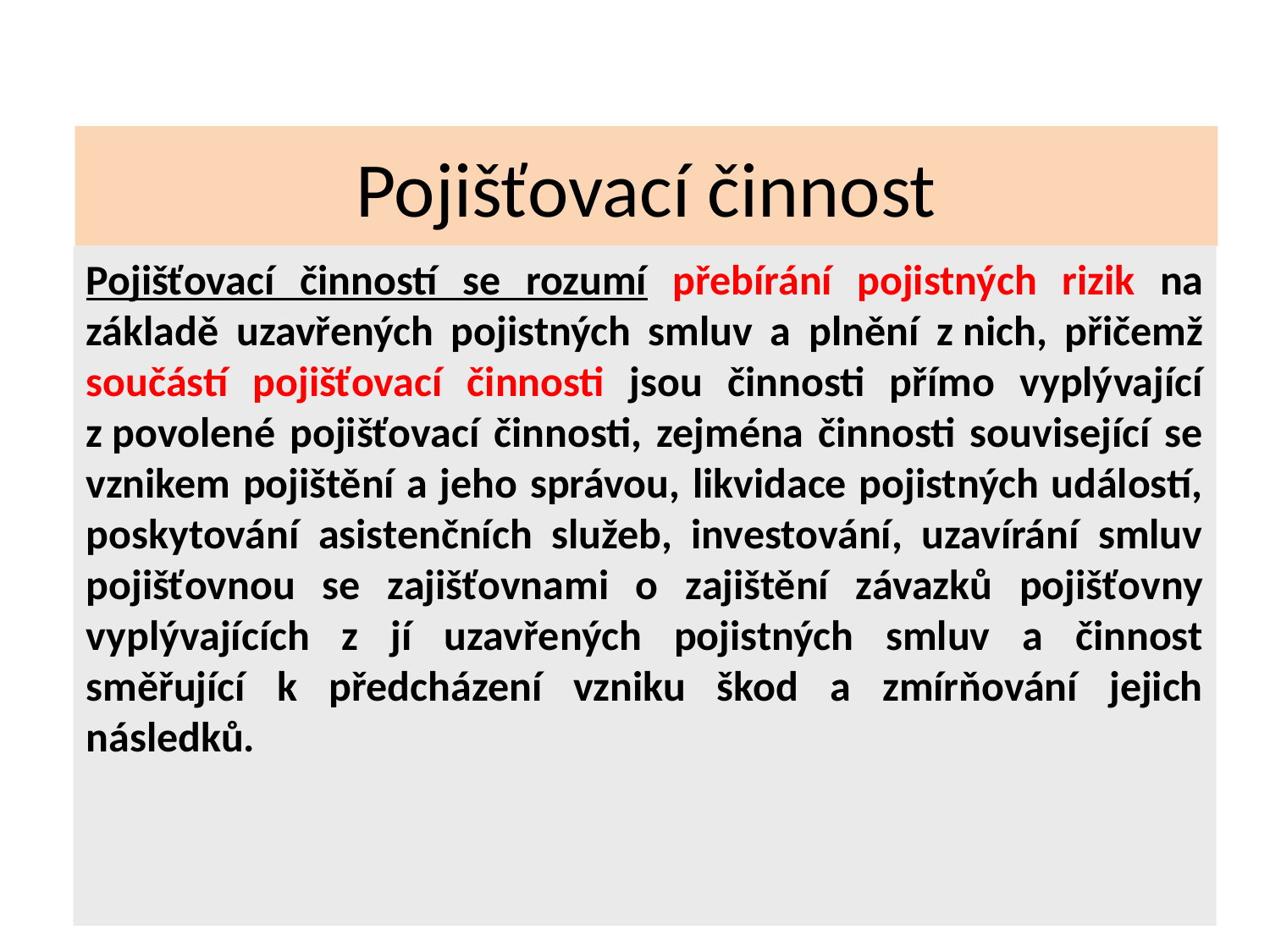

# Pojišťovací činnost
Pojišťovací činností se rozumí přebírání pojistných rizik na základě uzavřených pojistných smluv a plnění z nich, přičemž součástí pojišťovací činnosti jsou činnosti přímo vyplývající z povolené pojišťovací činnosti, zejména činnosti související se vznikem pojištění a jeho správou, likvidace pojistných událostí, poskytování asistenčních služeb, investování, uzavírání smluv pojišťovnou se zajišťovnami o zajištění závazků pojišťovny vyplývajících z jí uzavřených pojistných smluv a činnost směřující k předcházení vzniku škod a zmírňování jejich následků.